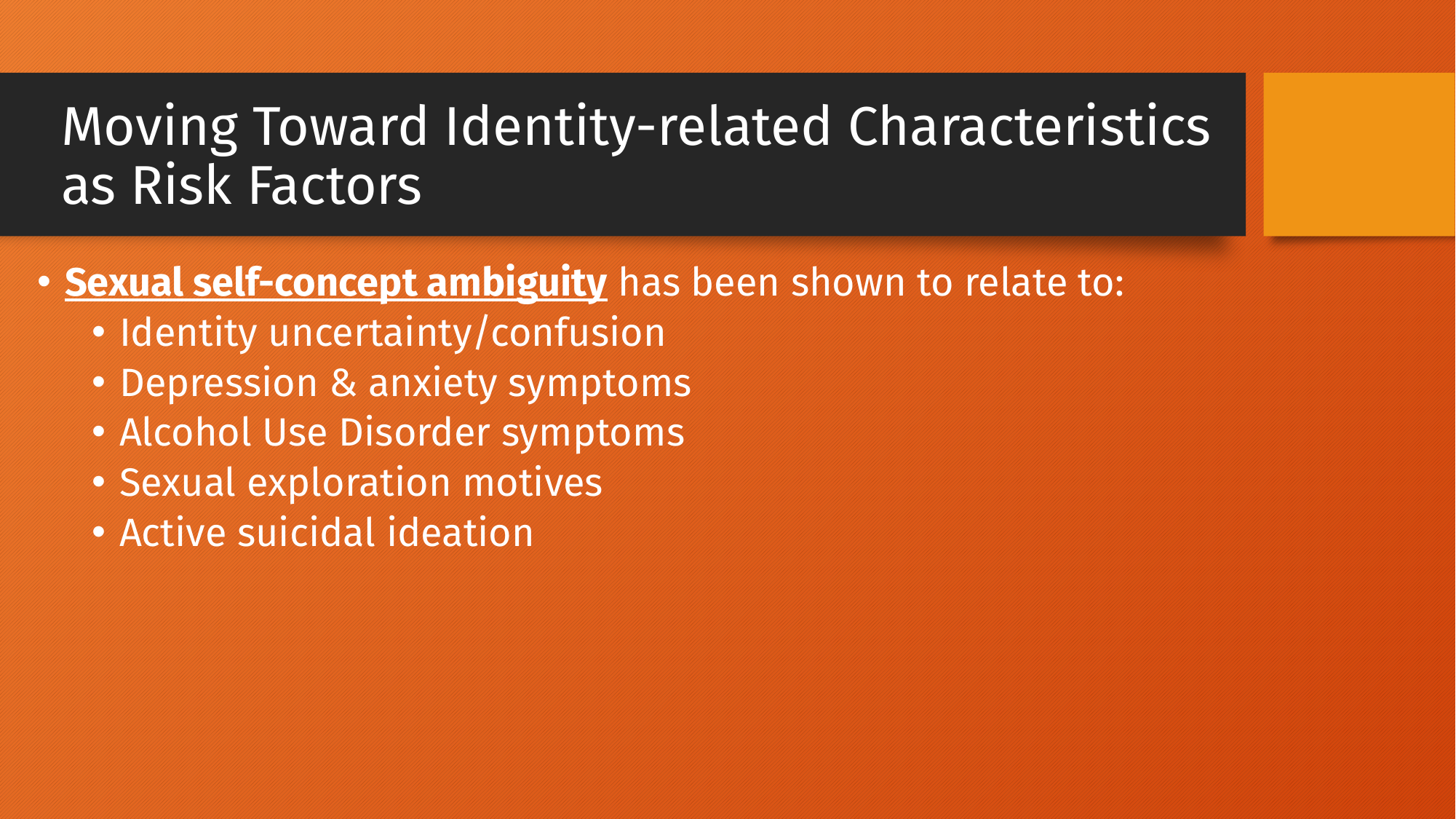

# Moving Toward Identity-related Characteristics as Risk Factors
Sexual self-concept ambiguity has been shown to relate to:
Identity uncertainty/confusion
Depression & anxiety symptoms
Alcohol Use Disorder symptoms
Sexual exploration motives
Active suicidal ideation